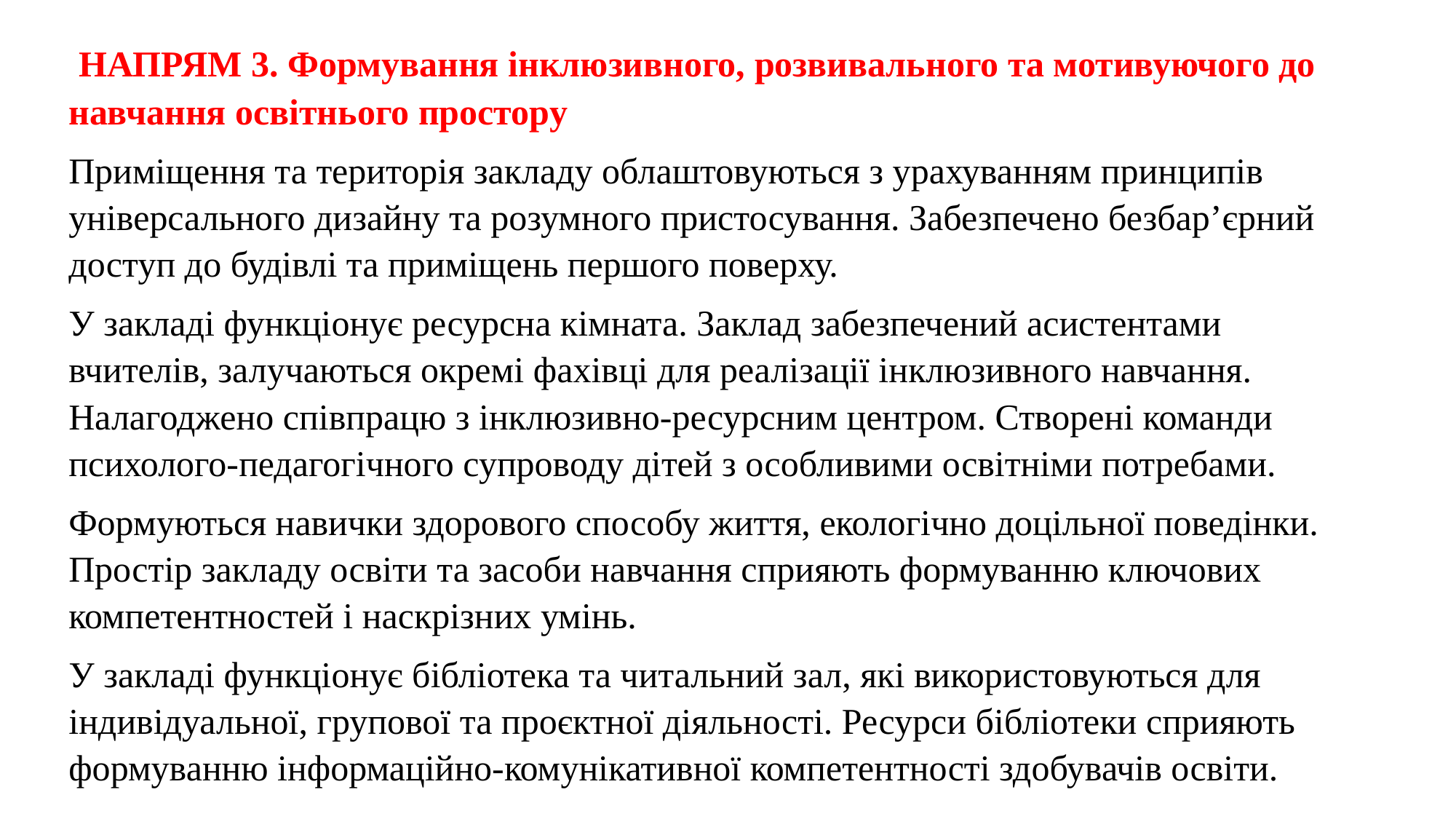

НАПРЯМ 3. Формування інклюзивного, розвивального та мотивуючого до навчання освітнього простору
Приміщення та територія закладу облаштовуються з урахуванням принципів універсального дизайну та розумного пристосування. Забезпечено безбар’єрний доступ до будівлі та приміщень першого поверху.
У закладі функціонує ресурсна кімната. Заклад забезпечений асистентами вчителів, залучаються окремі фахівці для реалізації інклюзивного навчання. Налагоджено співпрацю з інклюзивно-ресурсним центром. Створені команди психолого-педагогічного супроводу дітей з особливими освітніми потребами.
Формуються навички здорового способу життя, екологічно доцільної поведінки. Простір закладу освіти та засоби навчання сприяють формуванню ключових компетентностей і наскрізних умінь.
У закладі функціонує бібліотека та читальний зал, які використовуються для індивідуальної, групової та проєктної діяльності. Ресурси бібліотеки сприяють формуванню інформаційно-комунікативної компетентності здобувачів освіти.